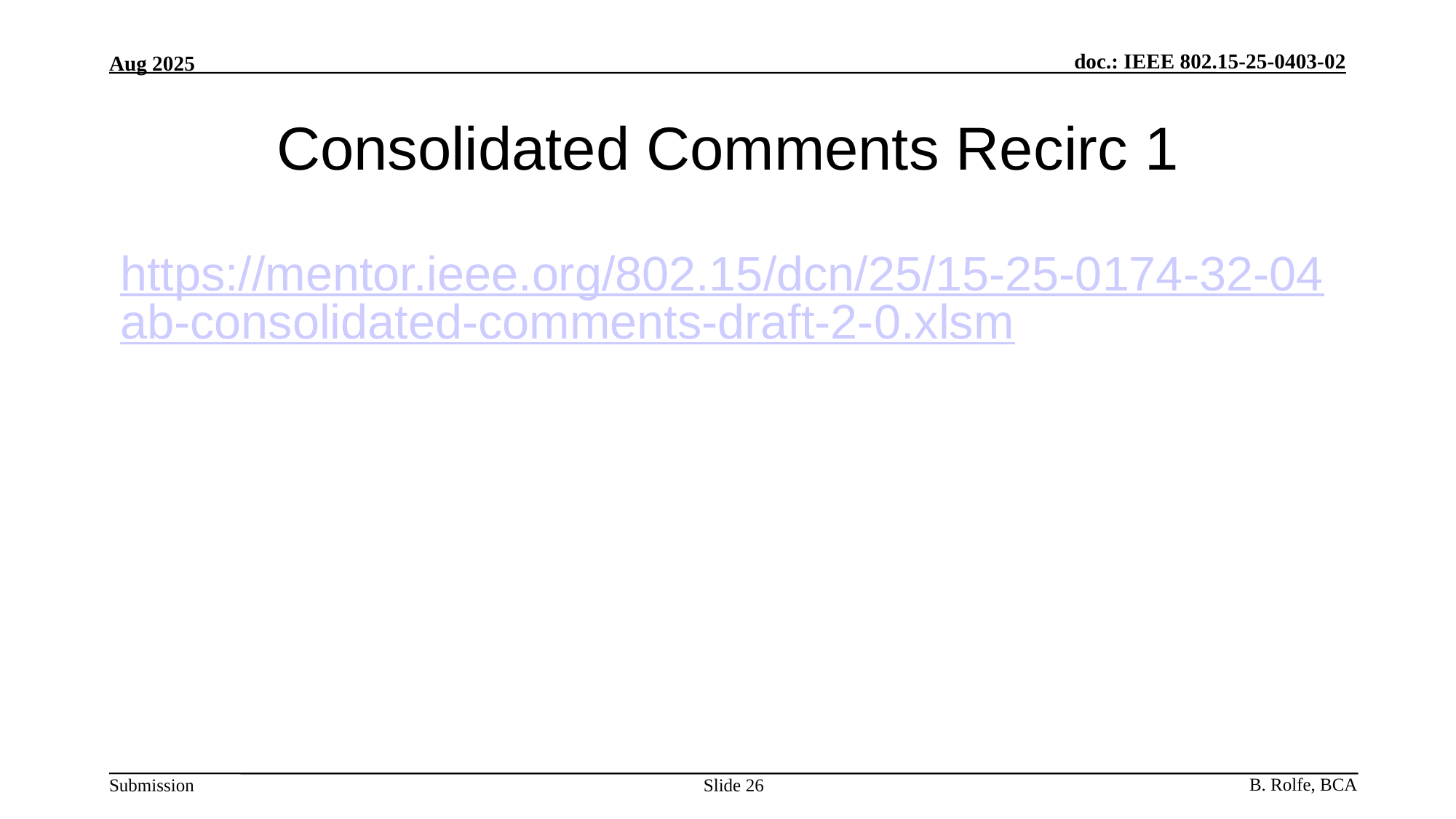

# Consolidated Comments Recirc 1
https://mentor.ieee.org/802.15/dcn/25/15-25-0174-32-04ab-consolidated-comments-draft-2-0.xlsm

Slide 26